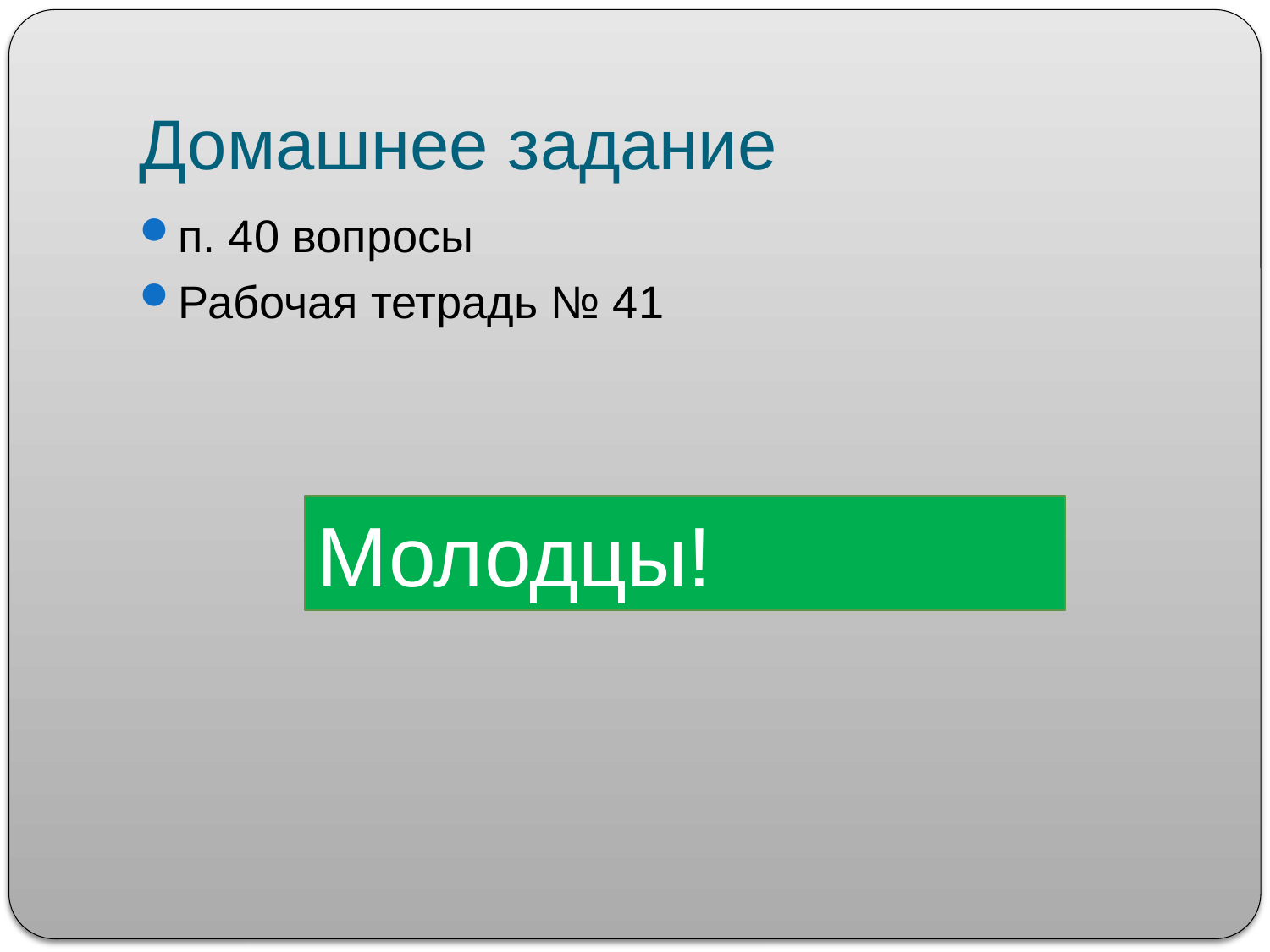

# Домашнее задание
п. 40 вопросы
Рабочая тетрадь № 41

Молодцы!